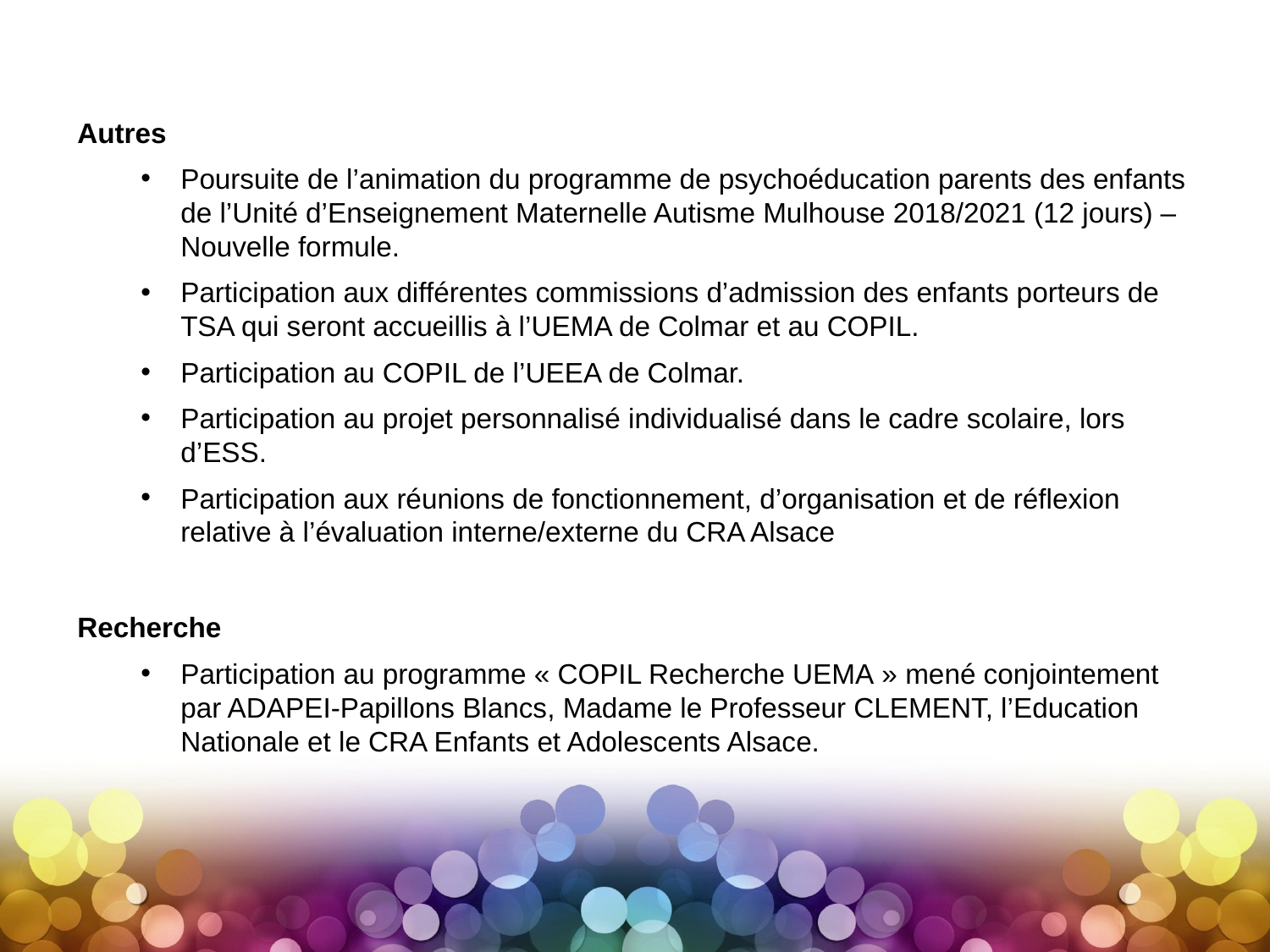

Autres
Poursuite de l’animation du programme de psychoéducation parents des enfants de l’Unité d’Enseignement Maternelle Autisme Mulhouse 2018/2021 (12 jours) – Nouvelle formule.
Participation aux différentes commissions d’admission des enfants porteurs de TSA qui seront accueillis à l’UEMA de Colmar et au COPIL.
Participation au COPIL de l’UEEA de Colmar.
Participation au projet personnalisé individualisé dans le cadre scolaire, lors d’ESS.
Participation aux réunions de fonctionnement, d’organisation et de réflexion relative à l’évaluation interne/externe du CRA Alsace

Recherche
Participation au programme « COPIL Recherche UEMA » mené conjointement par ADAPEI-Papillons Blancs, Madame le Professeur CLEMENT, l’Education Nationale et le CRA Enfants et Adolescents Alsace.